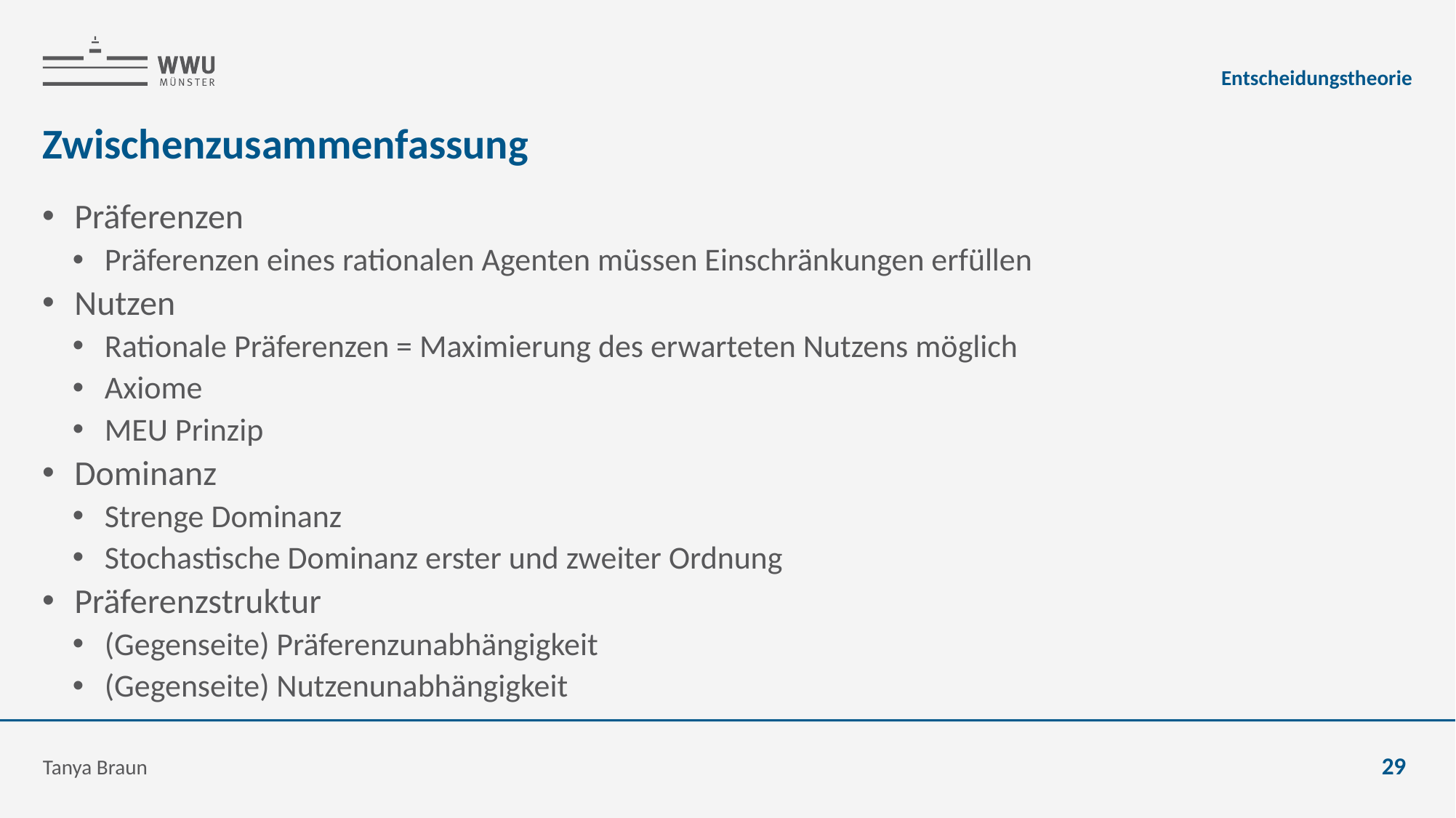

Entscheidungstheorie
# Zwischenzusammenfassung
Präferenzen
Präferenzen eines rationalen Agenten müssen Einschränkungen erfüllen
Nutzen
Rationale Präferenzen = Maximierung des erwarteten Nutzens möglich
Axiome
MEU Prinzip
Dominanz
Strenge Dominanz
Stochastische Dominanz erster und zweiter Ordnung
Präferenzstruktur
(Gegenseite) Präferenzunabhängigkeit
(Gegenseite) Nutzenunabhängigkeit
Tanya Braun
29